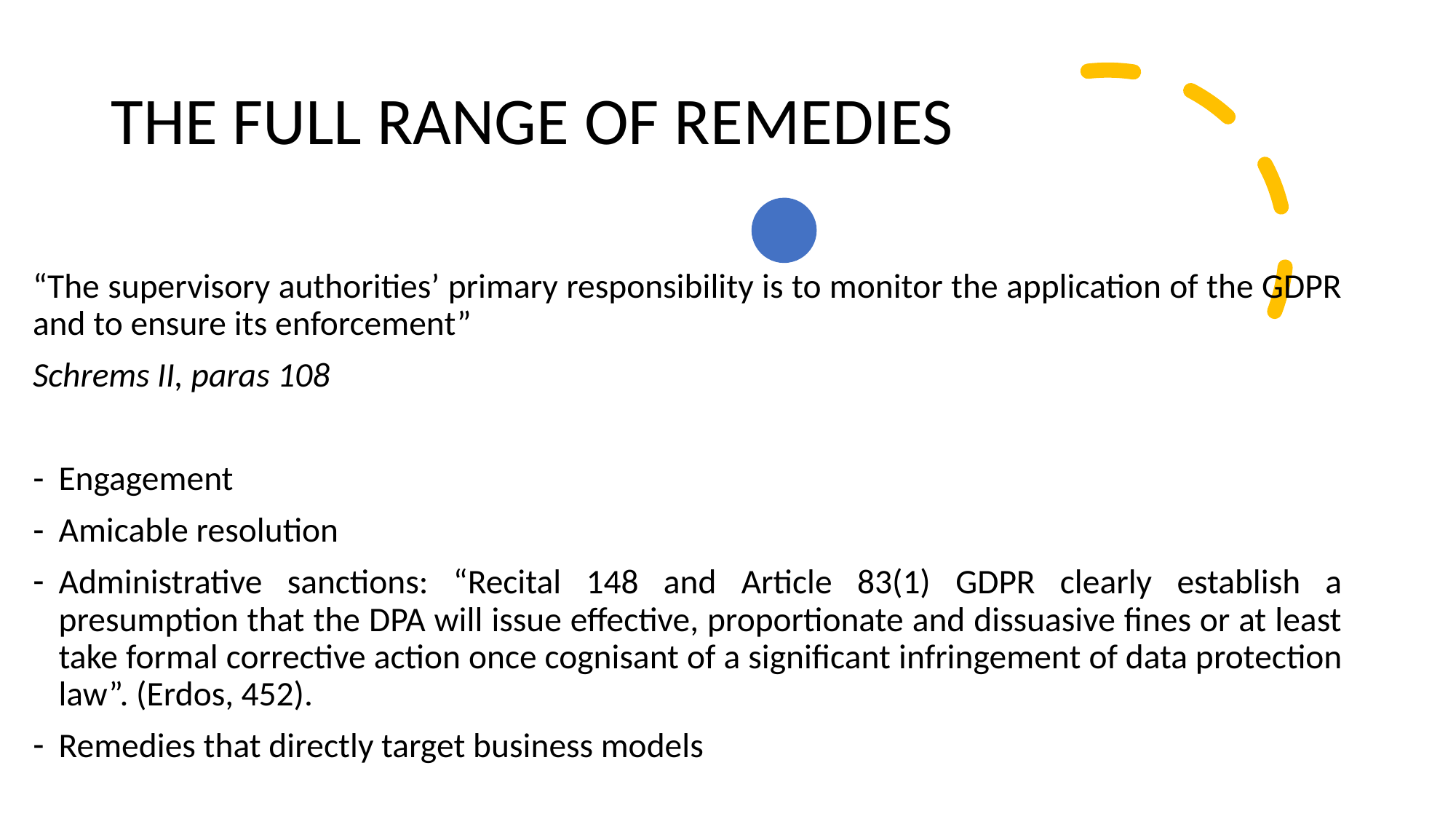

# THE FULL RANGE OF REMEDIES

“The supervisory authorities’ primary responsibility is to monitor the application of the GDPR and to ensure its enforcement”
Schrems II, paras 108

Engagement
Amicable resolution
Administrative sanctions: “Recital 148 and Article 83(1) GDPR clearly establish a presumption that the DPA will issue effective, proportionate and dissuasive fines or at least take formal corrective action once cognisant of a significant infringement of data protection law”. (Erdos, 452).
Remedies that directly target business models